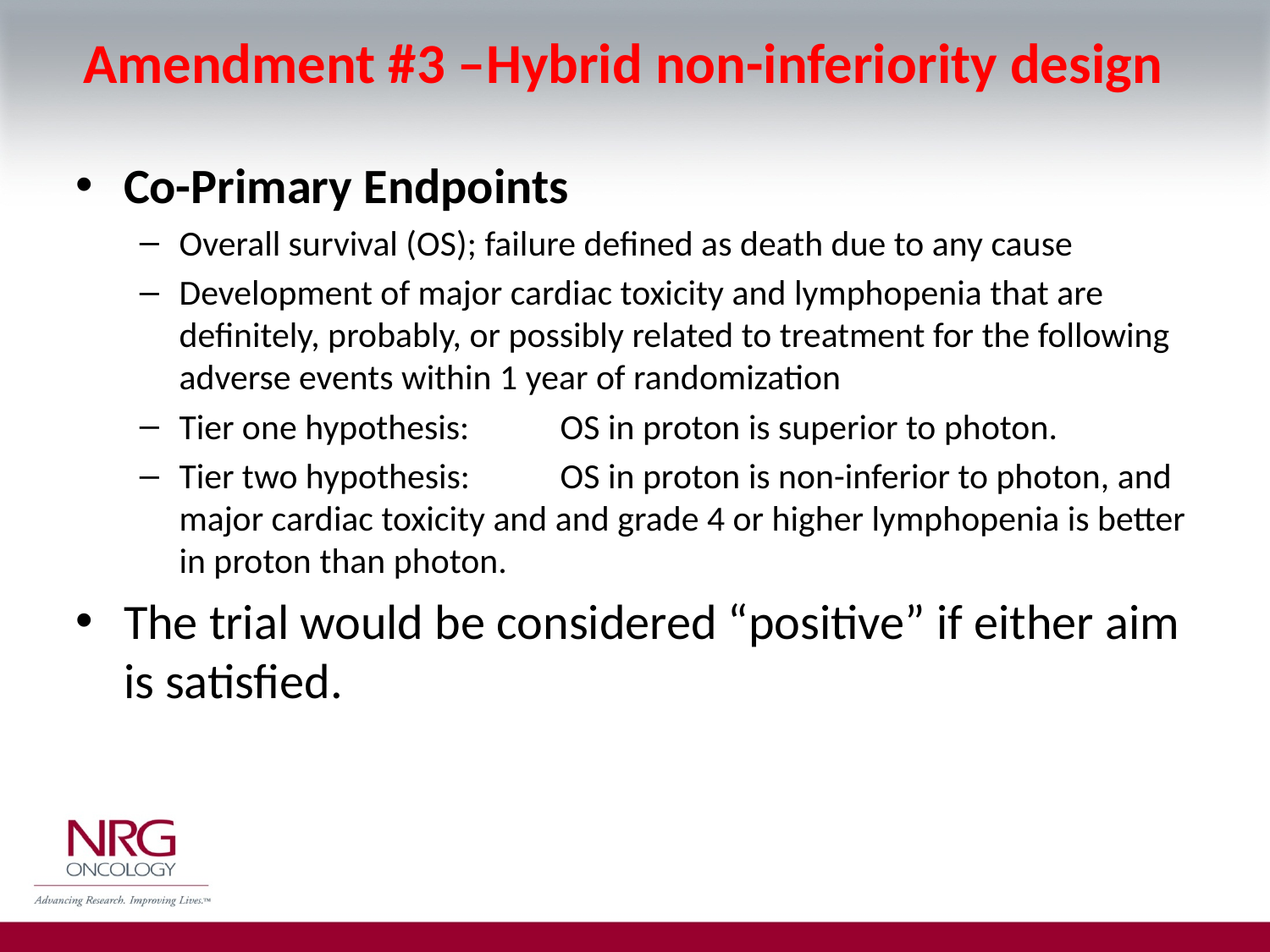

# Amendment #3 –Hybrid non-inferiority design
Co-Primary Endpoints
Overall survival (OS); failure defined as death due to any cause
Development of major cardiac toxicity and lymphopenia that are definitely, probably, or possibly related to treatment for the following adverse events within 1 year of randomization
Tier one hypothesis:	OS in proton is superior to photon.
Tier two hypothesis:	OS in proton is non-inferior to photon, and major cardiac toxicity and and grade 4 or higher lymphopenia is better in proton than photon.
The trial would be considered “positive” if either aim is satisfied.